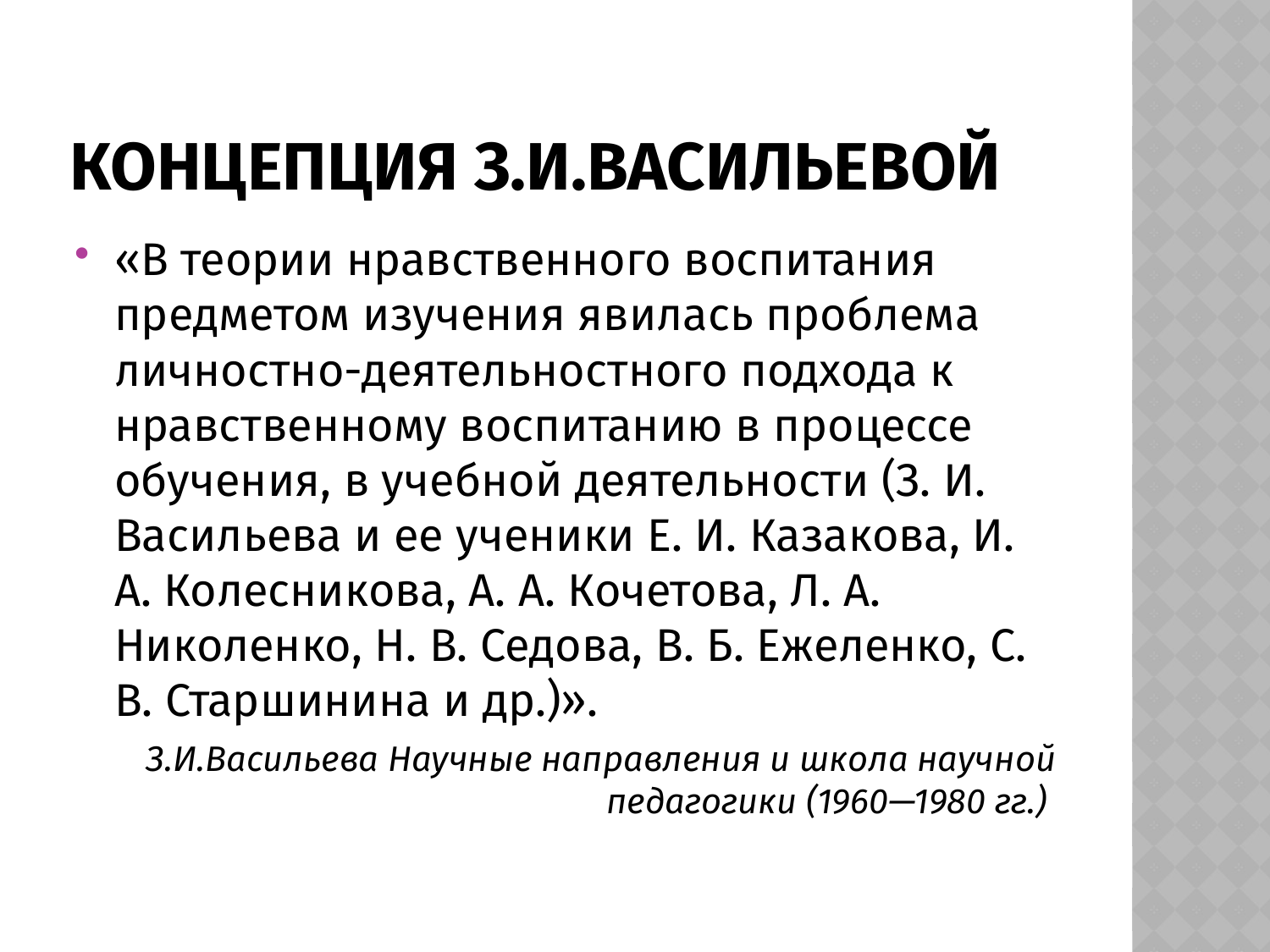

# Концепция З.И.Васильевой
«В теории нравственного воспитания предметом изучения явилась проблема личностно-деятельностного подхода к нравственному воспитанию в процессе обучения, в учебной деятельности (З. И. Васильева и ее ученики Е. И. Казакова, И. А. Колесникова, А. А. Кочетова, Л. А. Николенко, Н. В. Седова, В. Б. Ежеленко, С. В. Старшинина и др.)».
З.И.Васильева Научные направления и школа научной педагогики (1960—1980 гг.)